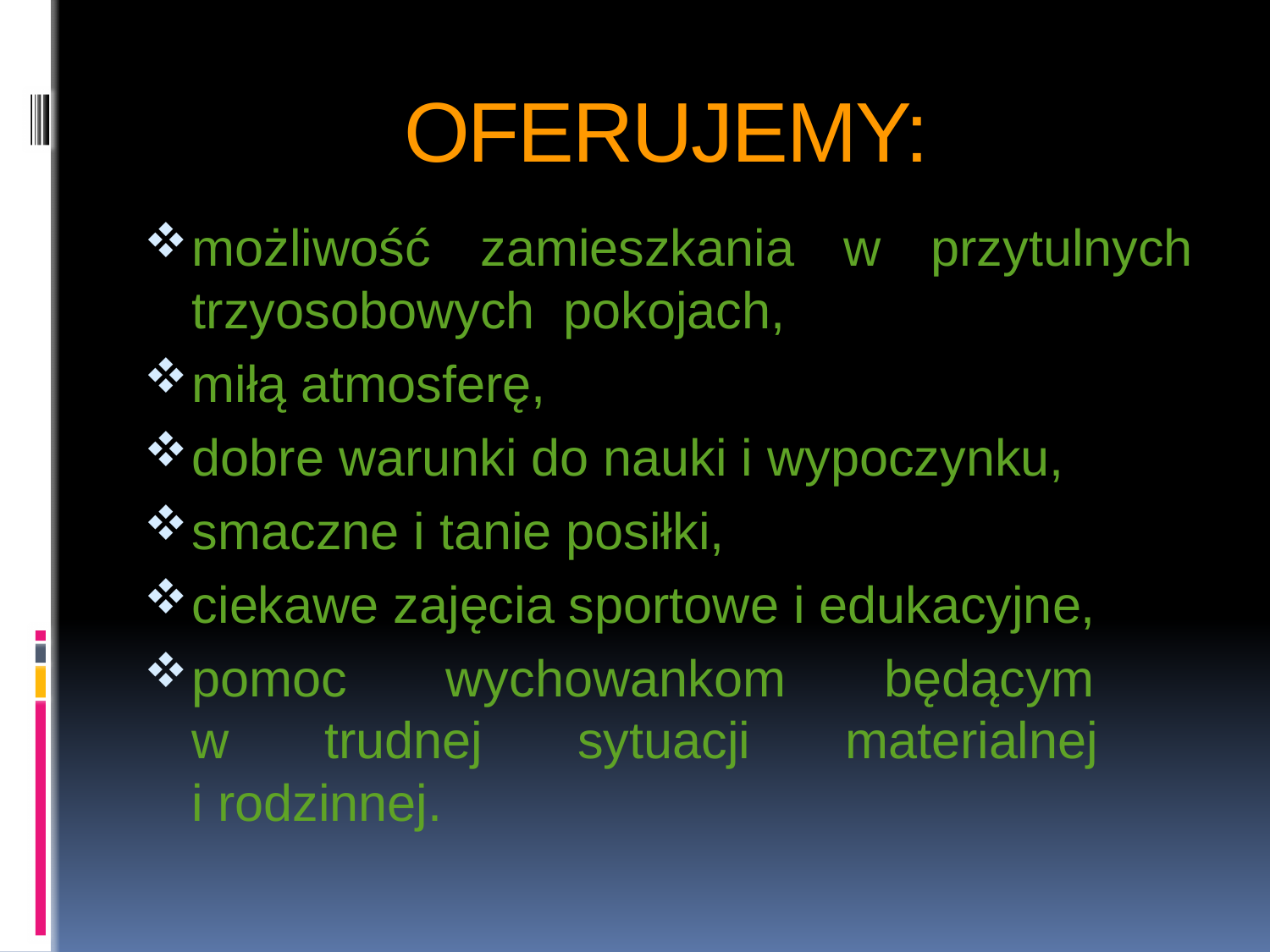

# OFERUJEMY:
możliwość zamieszkania w przytulnych trzyosobowych  pokojach,
miłą atmosferę,
dobre warunki do nauki i wypoczynku,
smaczne i tanie posiłki,
ciekawe zajęcia sportowe i edukacyjne,
pomoc wychowankom będącym
w trudnej sytuacji materialnej
i rodzinnej.